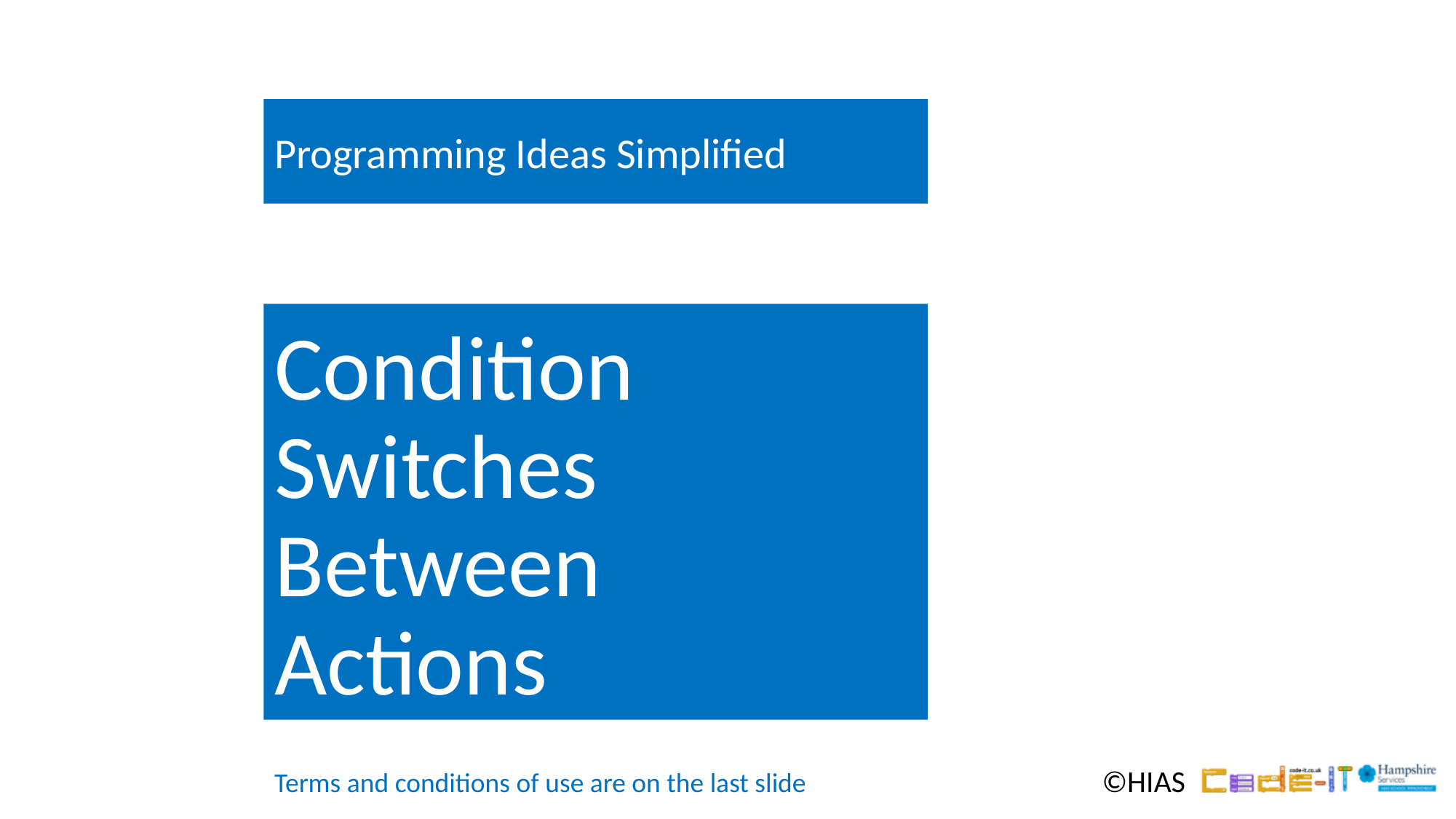

Programming Ideas Simplified
# Condition Switches Between Actions
Terms and conditions of use are on the last slide